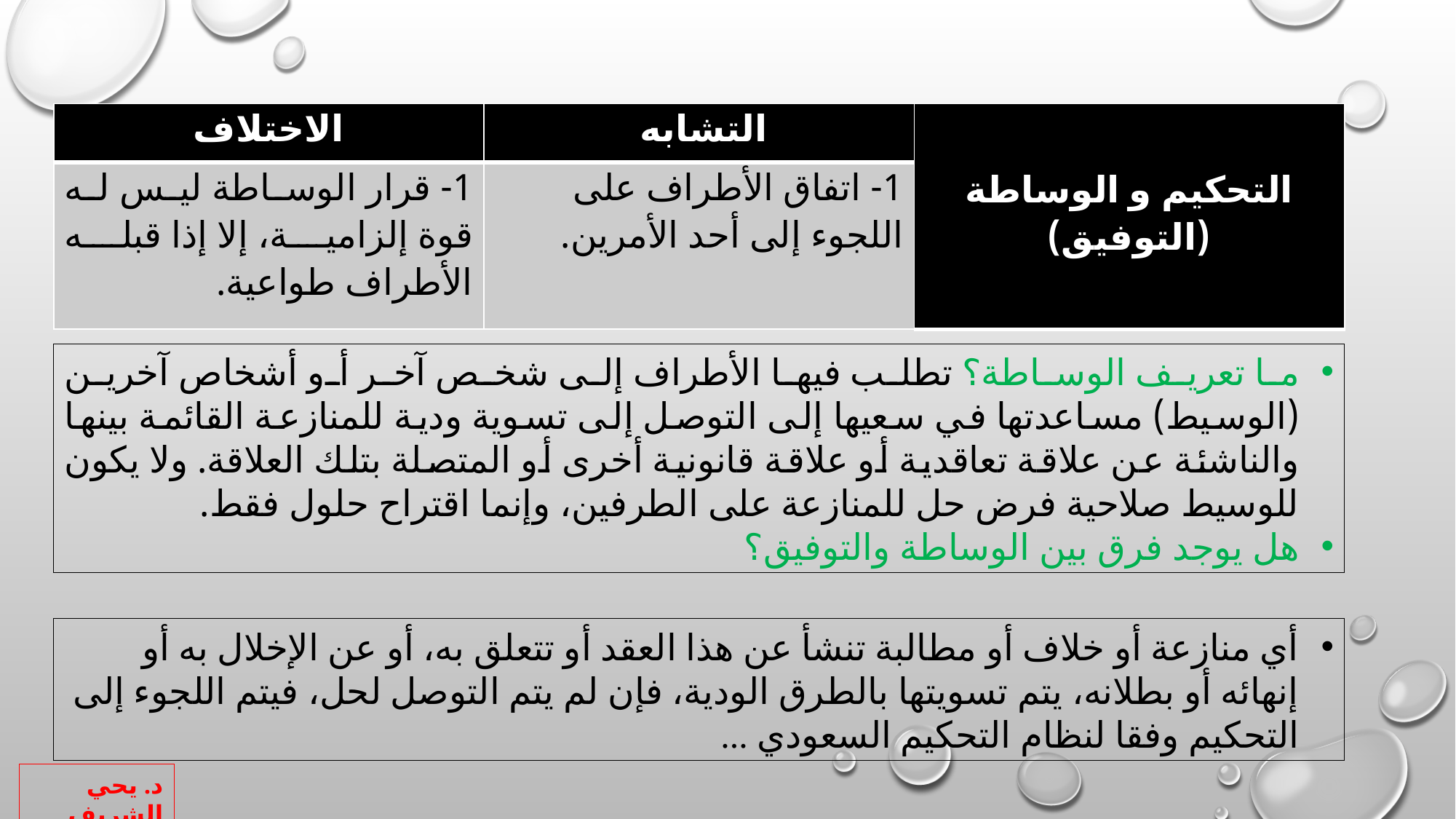

| الاختلاف | التشابه | التحكيم و الوساطة (التوفيق) |
| --- | --- | --- |
| 1- قرار الوساطة ليس له قوة إلزامية، إلا إذا قبله الأطراف طواعية. | 1- اتفاق الأطراف على اللجوء إلى أحد الأمرين. |  |
ما تعريف الوساطة؟ تطلب فيها الأطراف إلى شخص آخر أو أشخاص آخرين (الوسيط) مساعدتها في سعيها إلى التوصل إلى تسوية ودية للمنازعة القائمة بينها والناشئة عن علاقة تعاقدية أو علاقة قانونية أخرى أو المتصلة بتلك العلاقة. ولا يكون للوسيط صلاحية فرض حل للمنازعة على الطرفين، وإنما اقتراح حلول فقط.
هل يوجد فرق بين الوساطة والتوفيق؟
أي منازعة أو خلاف أو مطالبة تنشأ عن هذا العقد أو تتعلق به، أو عن الإخلال به أو إنهائه أو بطلانه، يتم تسويتها بالطرق الودية، فإن لم يتم التوصل لحل، فيتم اللجوء إلى التحكيم وفقا لنظام التحكيم السعودي ...